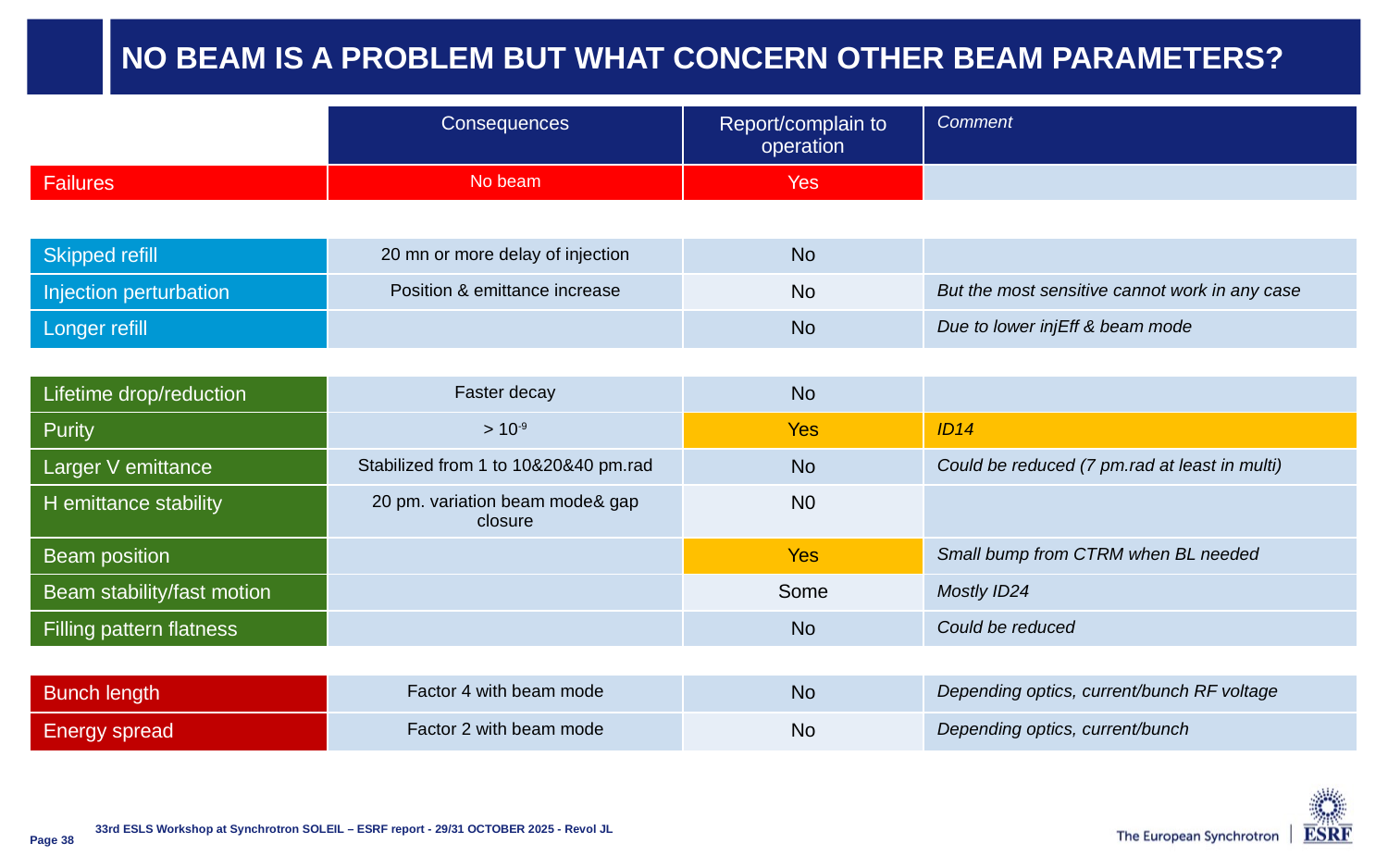

# No beam is a problem but what concern other Beam parameters?
|  | Consequences | Report/complain to operation | Comment |
| --- | --- | --- | --- |
| Failures | No beam | Yes |  |
|  |  |  |  |
| Skipped refill | 20 mn or more delay of injection | No |  |
| Injection perturbation | Position & emittance increase | No | But the most sensitive cannot work in any case |
| Longer refill |  | No | Due to lower injEff & beam mode |
|  |  |  |  |
| Lifetime drop/reduction | Faster decay | No |  |
| Purity | > 10-9 | Yes | ID14 |
| Larger V emittance | Stabilized from 1 to 10&20&40 pm.rad | No | Could be reduced (7 pm.rad at least in multi) |
| H emittance stability | 20 pm. variation beam mode& gap closure | N0 |  |
| Beam position |  | Yes | Small bump from CTRM when BL needed |
| Beam stability/fast motion |  | Some | Mostly ID24 |
| Filling pattern flatness |  | No | Could be reduced |
|  |  |  |  |
| Bunch length | Factor 4 with beam mode | No | Depending optics, current/bunch RF voltage |
| Energy spread | Factor 2 with beam mode | No | Depending optics, current/bunch |
33rd ESLS Workshop at Synchrotron SOLEIL – ESRF report - 29/31 OCTOBER 2025 - Revol JL
Page 38